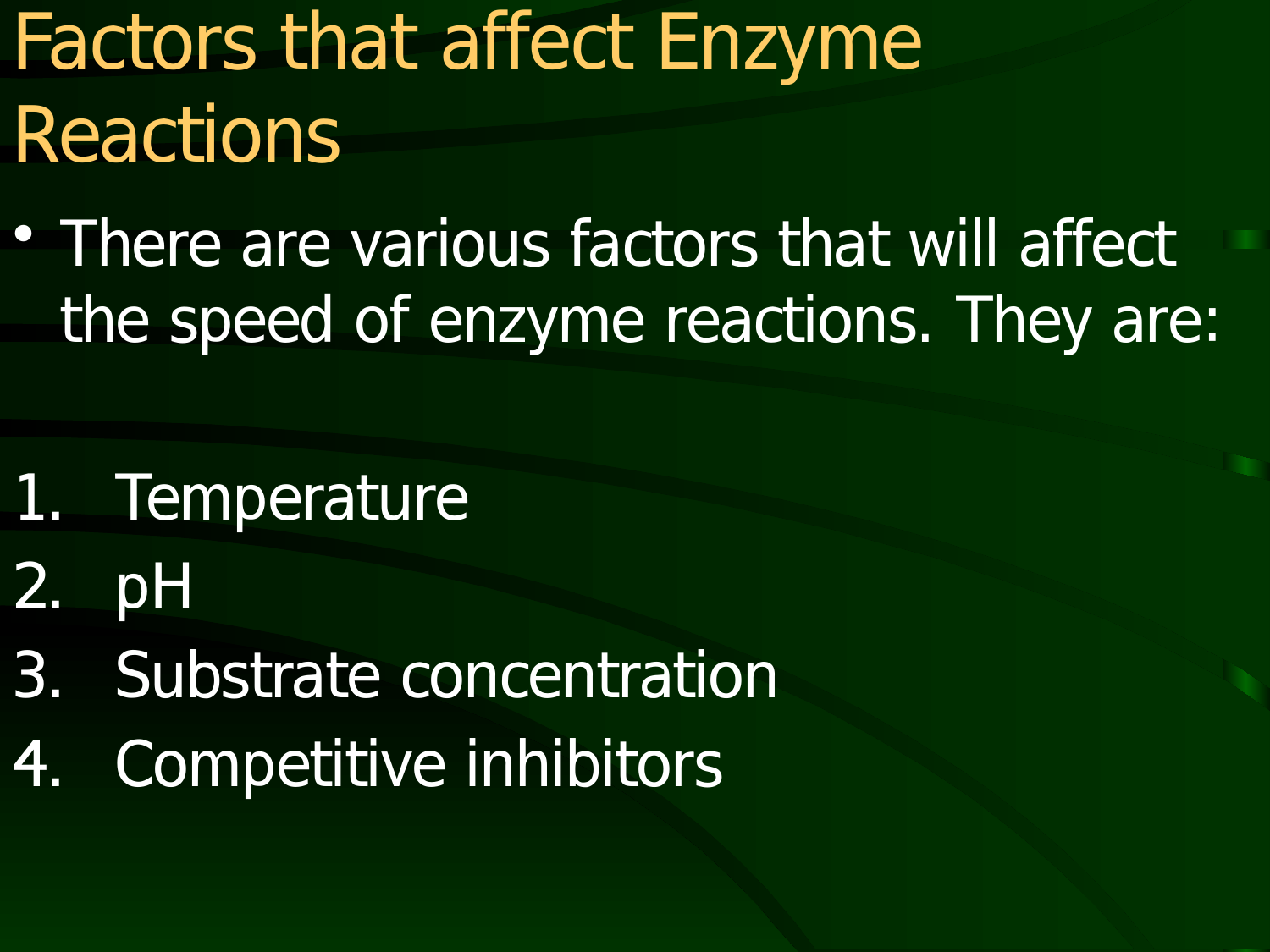

# Factors that affect Enzyme Reactions
There are various factors that will affect the speed of enzyme reactions. They are:

Temperature
pH
Substrate concentration
Competitive inhibitors